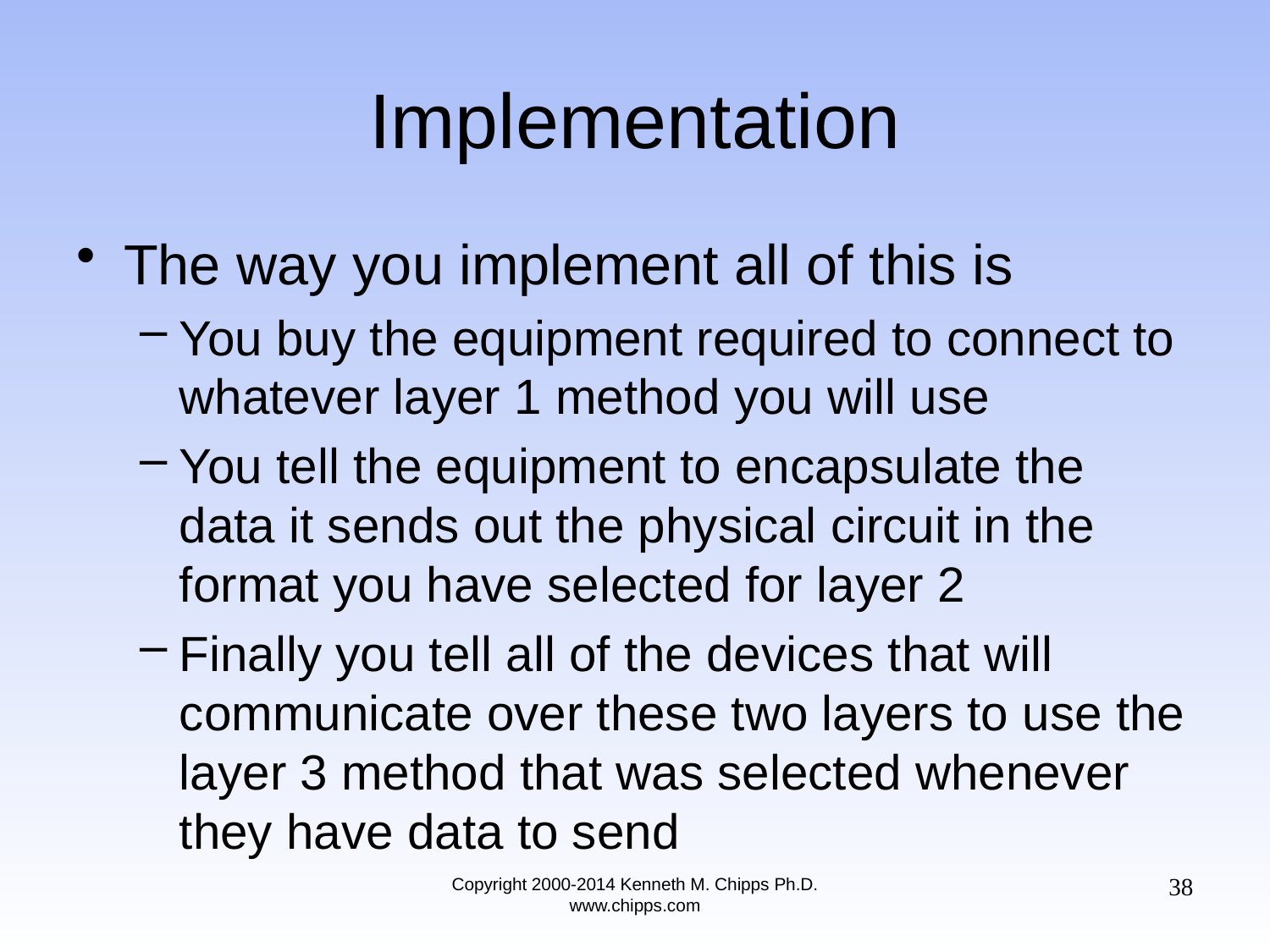

# Implementation
The way you implement all of this is
You buy the equipment required to connect to whatever layer 1 method you will use
You tell the equipment to encapsulate the data it sends out the physical circuit in the format you have selected for layer 2
Finally you tell all of the devices that will communicate over these two layers to use the layer 3 method that was selected whenever they have data to send
38
Copyright 2000-2014 Kenneth M. Chipps Ph.D. www.chipps.com